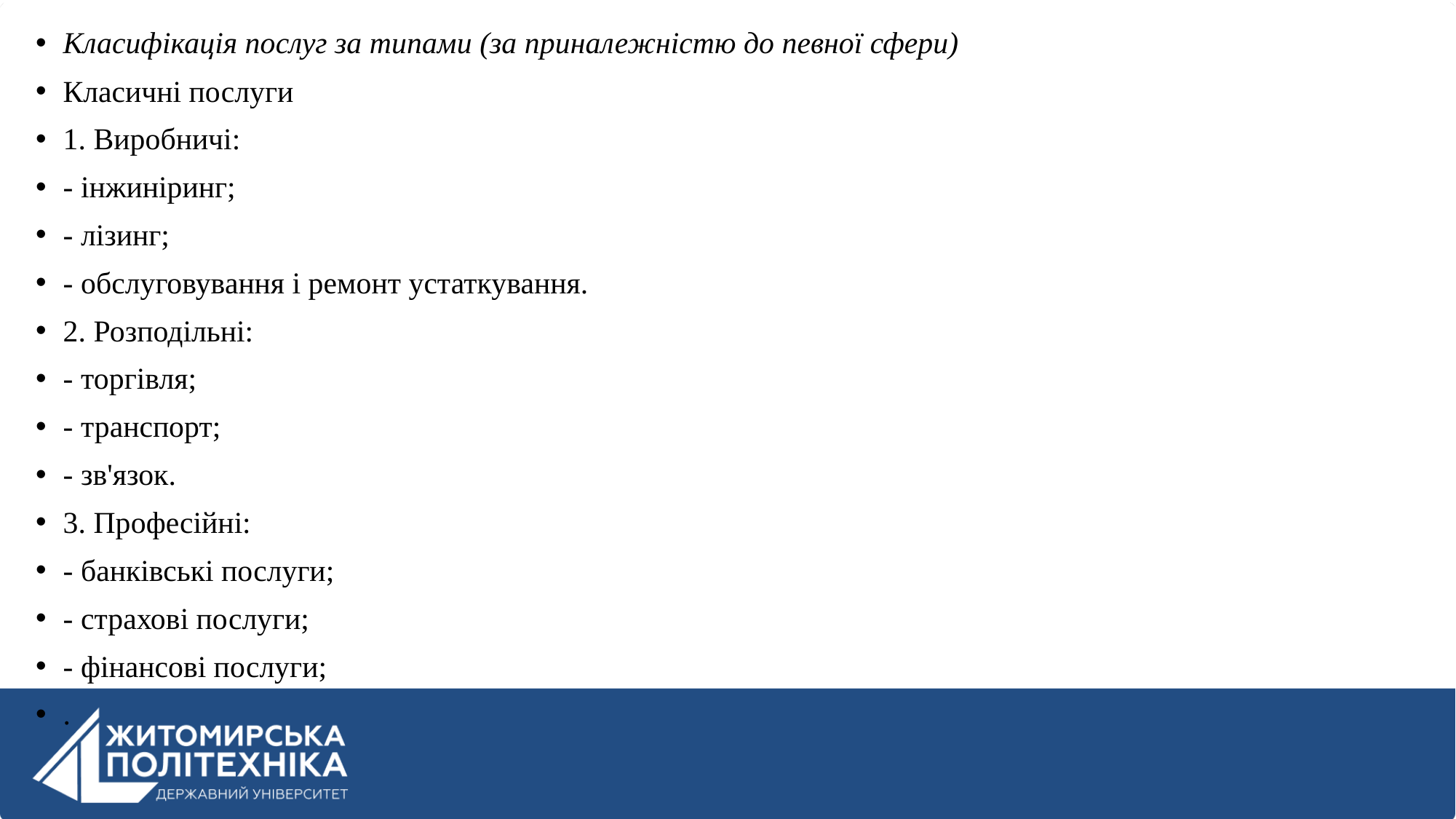

Класифікація послуг за типами (за приналежністю до певної сфери)
Класичні послуги
1. Виробничі:
- інжиніринг;
- лізинг;
- обслуговування і ремонт устаткування.
2. Розподільні:
- торгівля;
- транспорт;
- зв'язок.
3. Професійні:
- банківські послуги;
- страхові послуги;
- фінансові послуги;
.